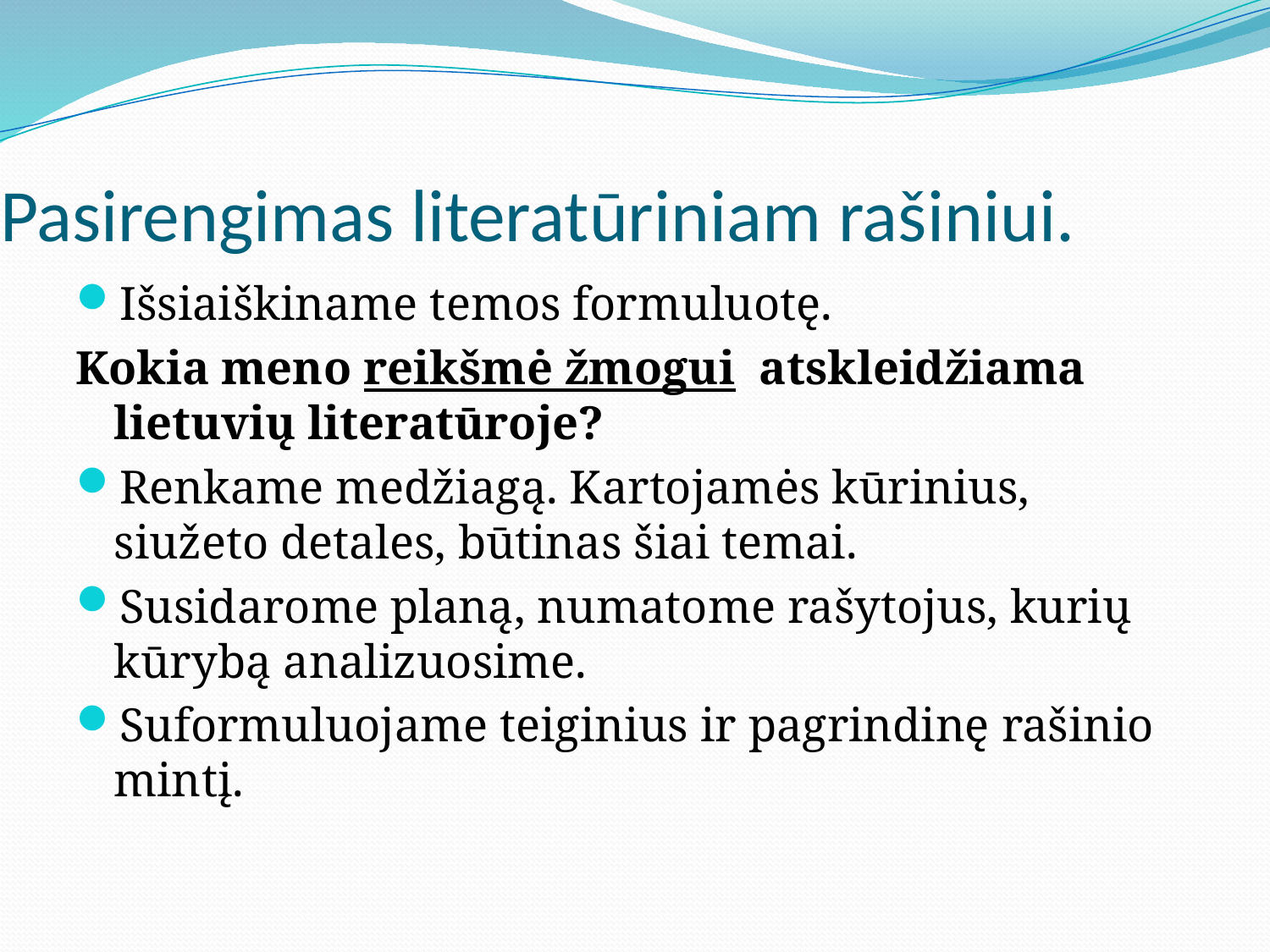

# Pasirengimas literatūriniam rašiniui.
Išsiaiškiname temos formuluotę.
Kokia meno reikšmė žmogui  atskleidžiama lietuvių literatūroje?
Renkame medžiagą. Kartojamės kūrinius, siužeto detales, būtinas šiai temai.
Susidarome planą, numatome rašytojus, kurių kūrybą analizuosime.
Suformuluojame teiginius ir pagrindinę rašinio mintį.